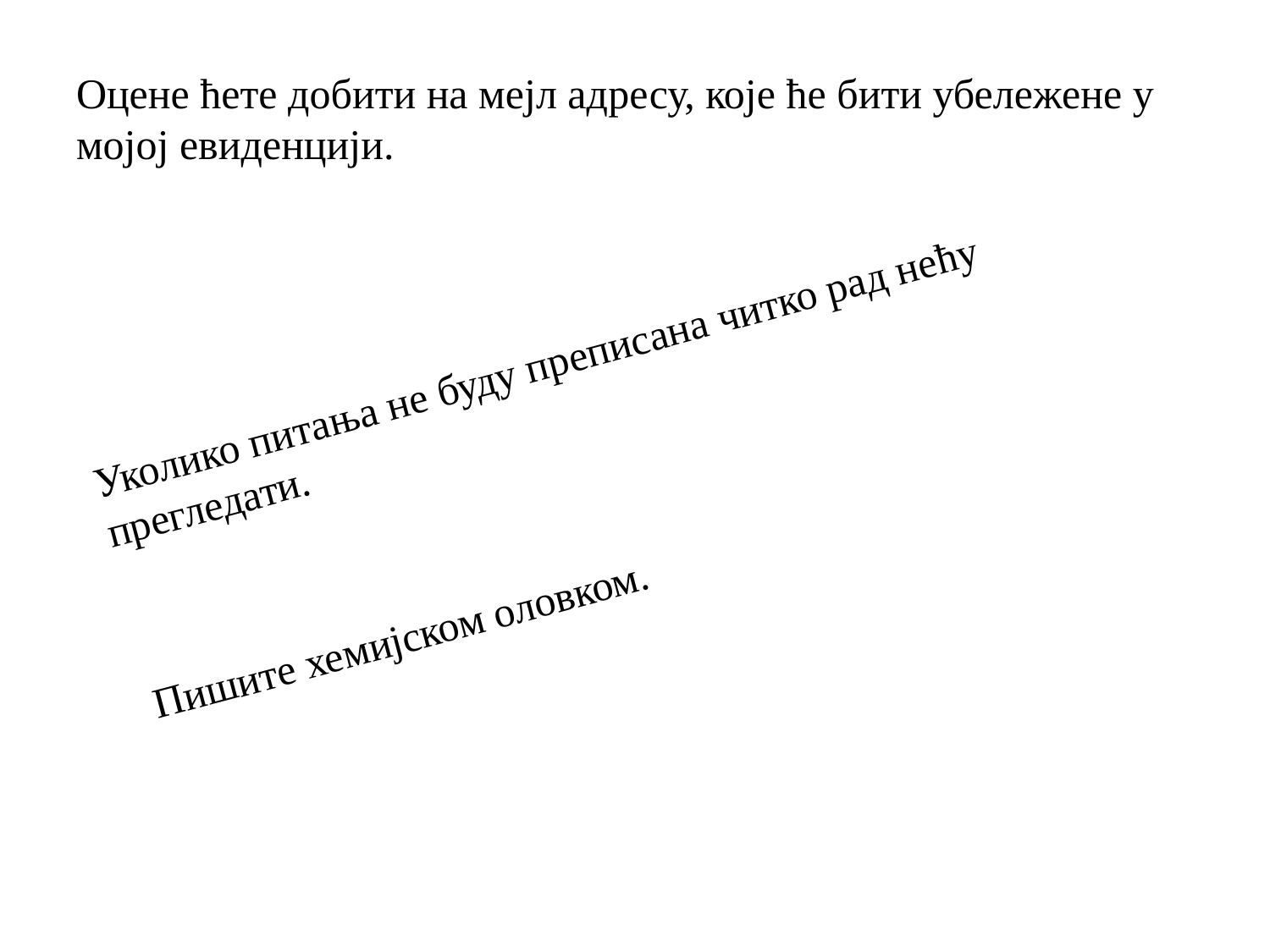

# Оцене ћете добити на мејл адресу, које ће бити убележене у мојој евиденцији.
Уколико питања не буду преписана читко рад нећу прегледати.

Пишите хемијском оловком.